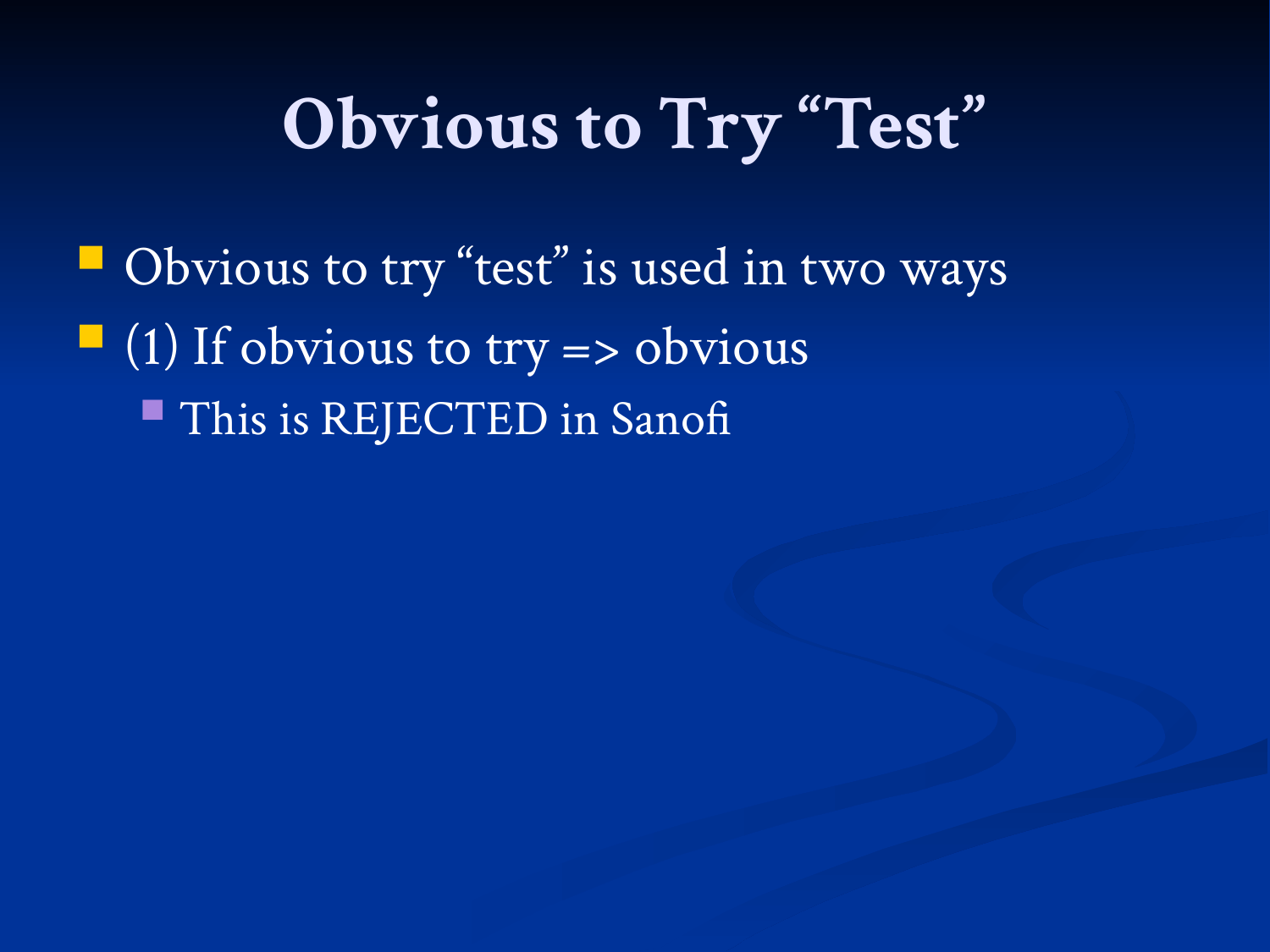

# Obvious to Try “Test”
Obvious to try “test” is used in two ways
(1) If obvious to try => obvious
This is REJECTED in Sanofi